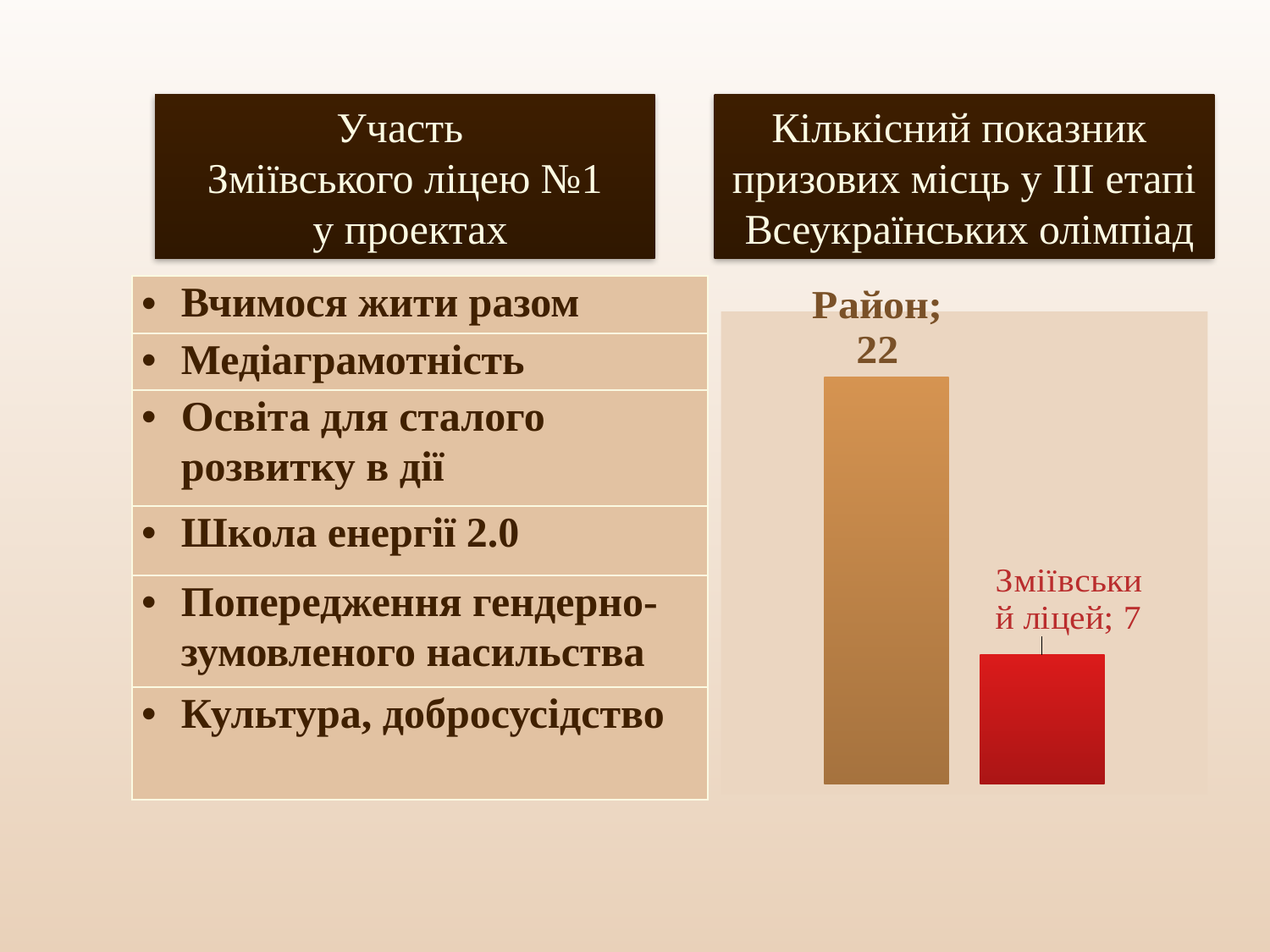

Участь
Зміївського ліцею №1
 у проектах
Кількісний показник
призових місць у ІІІ етапі
 Всеукраїнських олімпіад
| Вчимося жити разом |
| --- |
| Медіаграмотність |
| Освіта для сталого розвитку в дії |
| Школа енергії 2.0 |
| Попередження гендерно-зумовленого насильства |
| Культура, добросусідство |

### Chart

| Category | Район | Зміївський ліцей |
|---|---|---|
| Категория 1 | 22.0 | 7.0 |